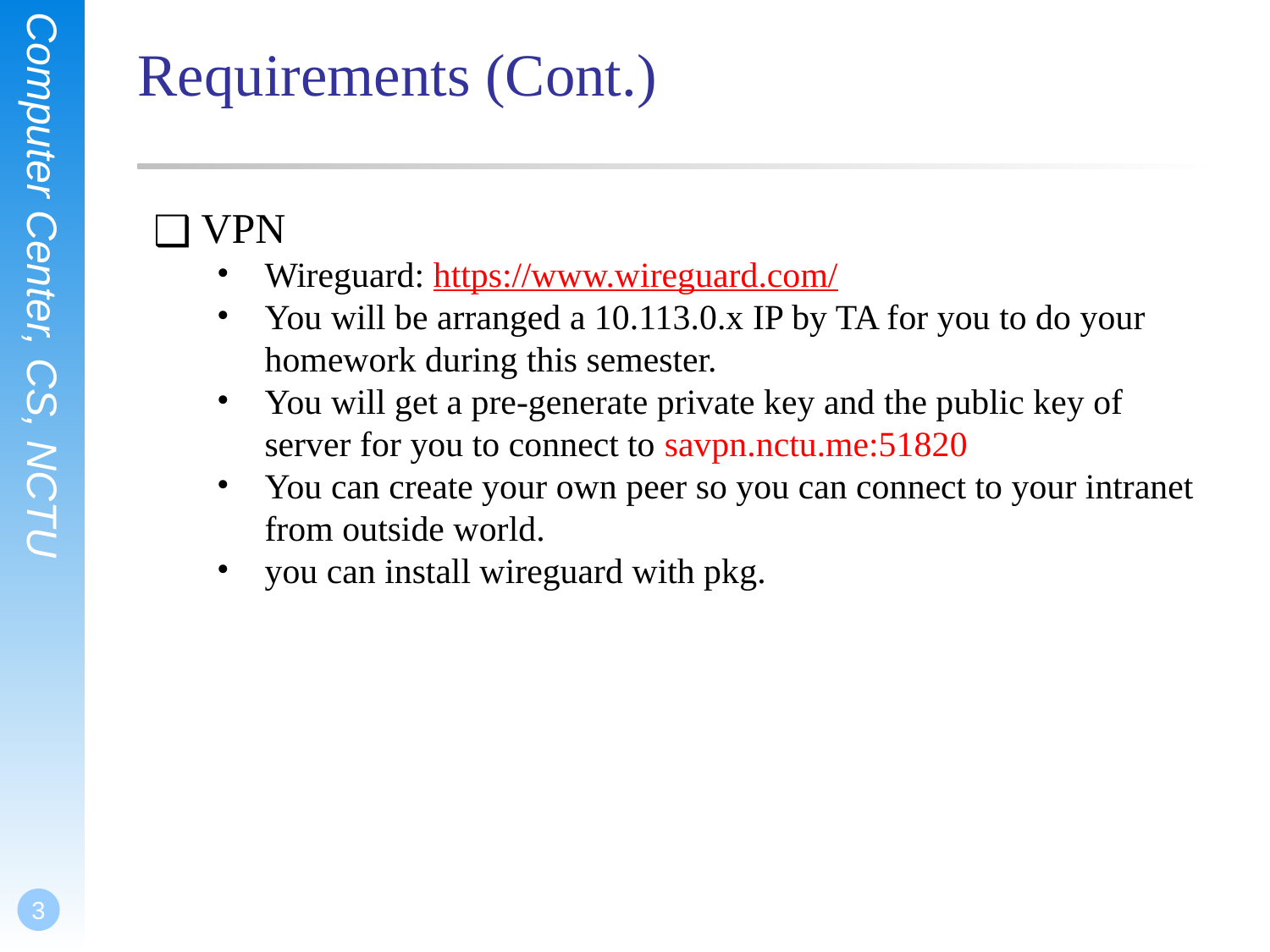

# Requirements (Cont.)
VPN
Wireguard: https://www.wireguard.com/
You will be arranged a 10.113.0.x IP by TA for you to do your homework during this semester.
You will get a pre-generate private key and the public key of server for you to connect to savpn.nctu.me:51820
You can create your own peer so you can connect to your intranet from outside world.
you can install wireguard with pkg.